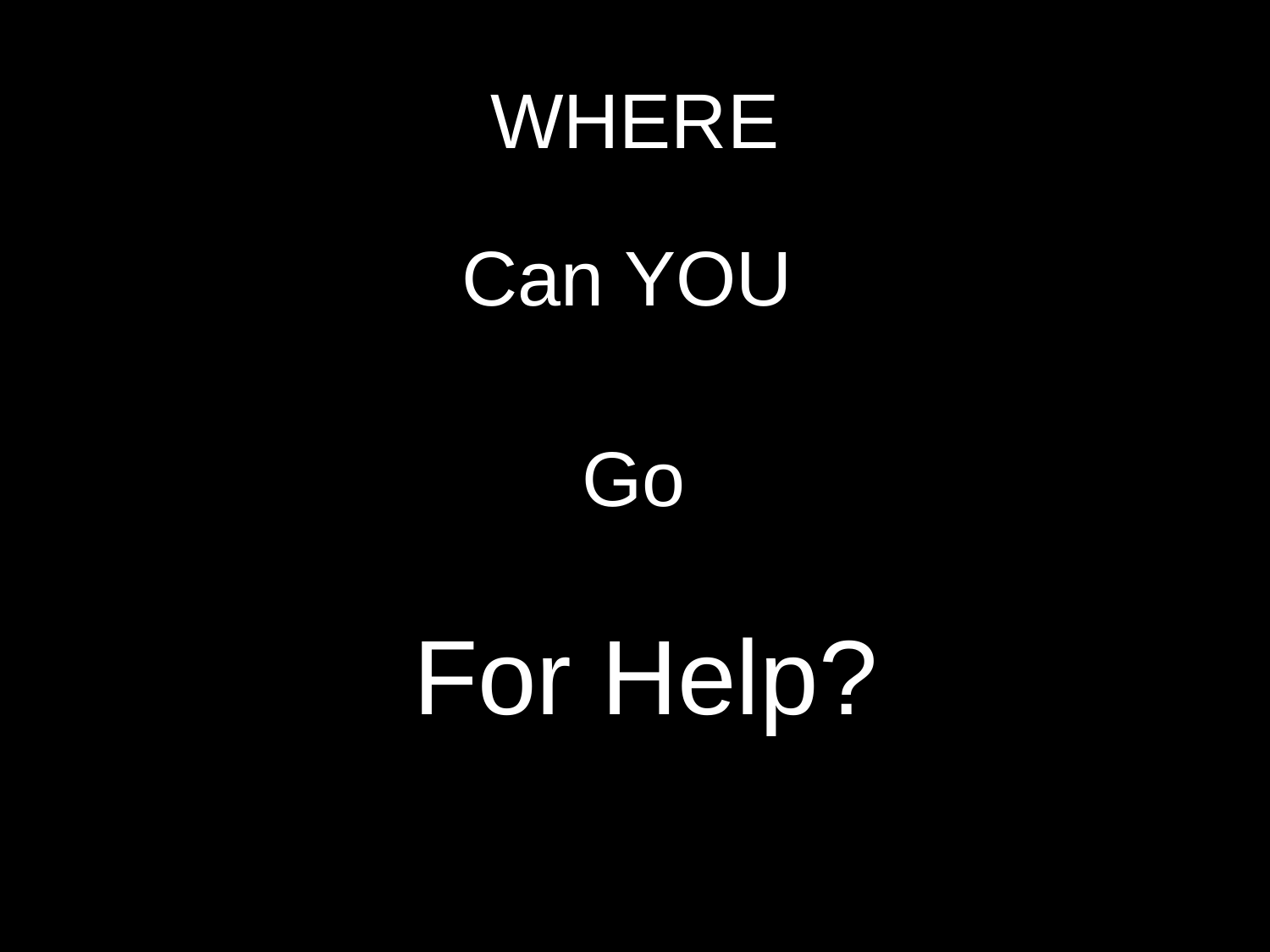

# WHERE
Can YOU
Go
For Help?